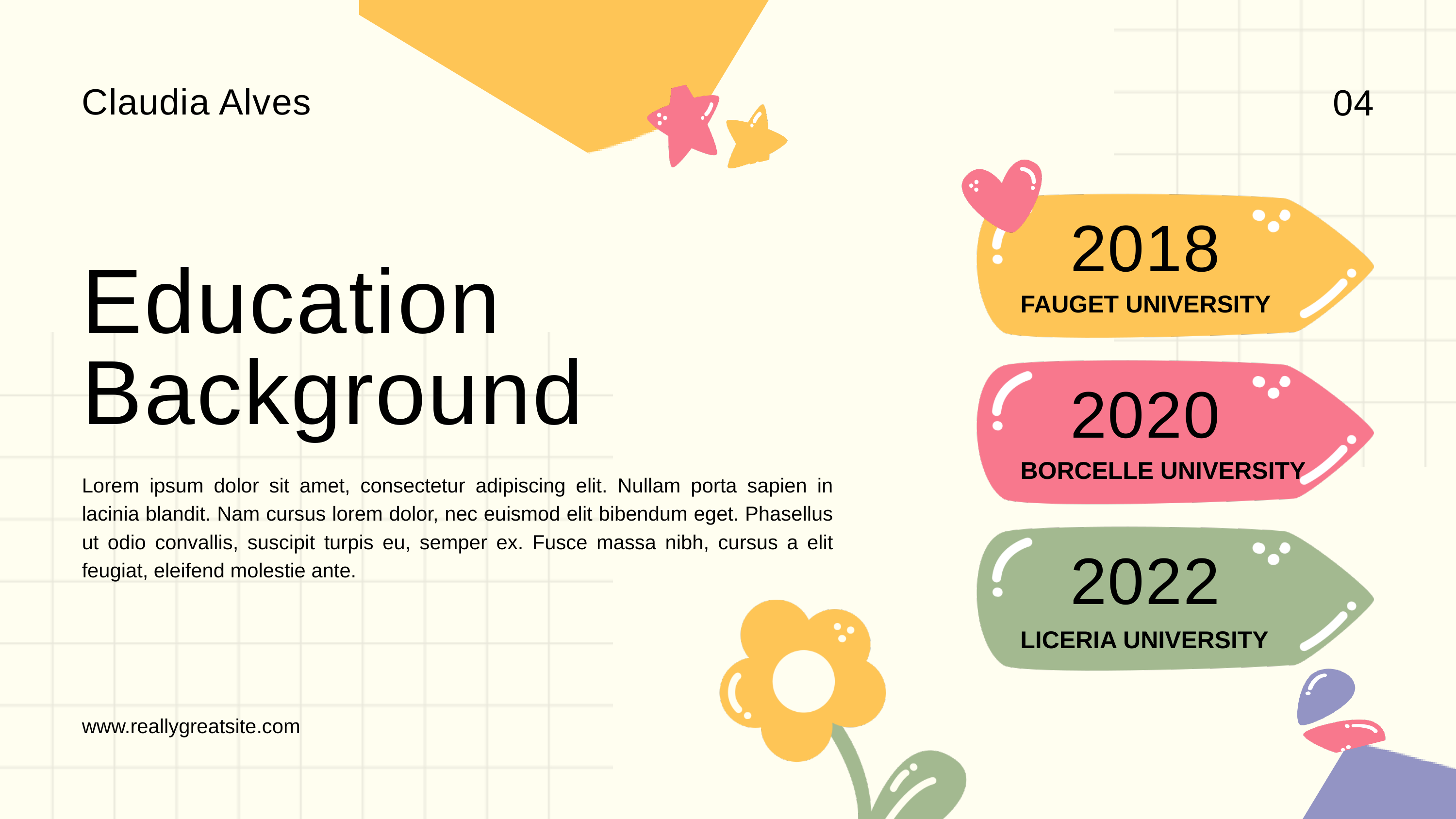

Claudia Alves
04

2018
Education Background
FAUGET UNIVERSITY

2020
BORCELLE UNIVERSITY
Lorem ipsum dolor sit amet, consectetur adipiscing elit. Nullam porta sapien in lacinia blandit. Nam cursus lorem dolor, nec euismod elit bibendum eget. Phasellus ut odio convallis, suscipit turpis eu, semper ex. Fusce massa nibh, cursus a elit feugiat, eleifend molestie ante.

2022

LICERIA UNIVERSITY

www.reallygreatsite.com